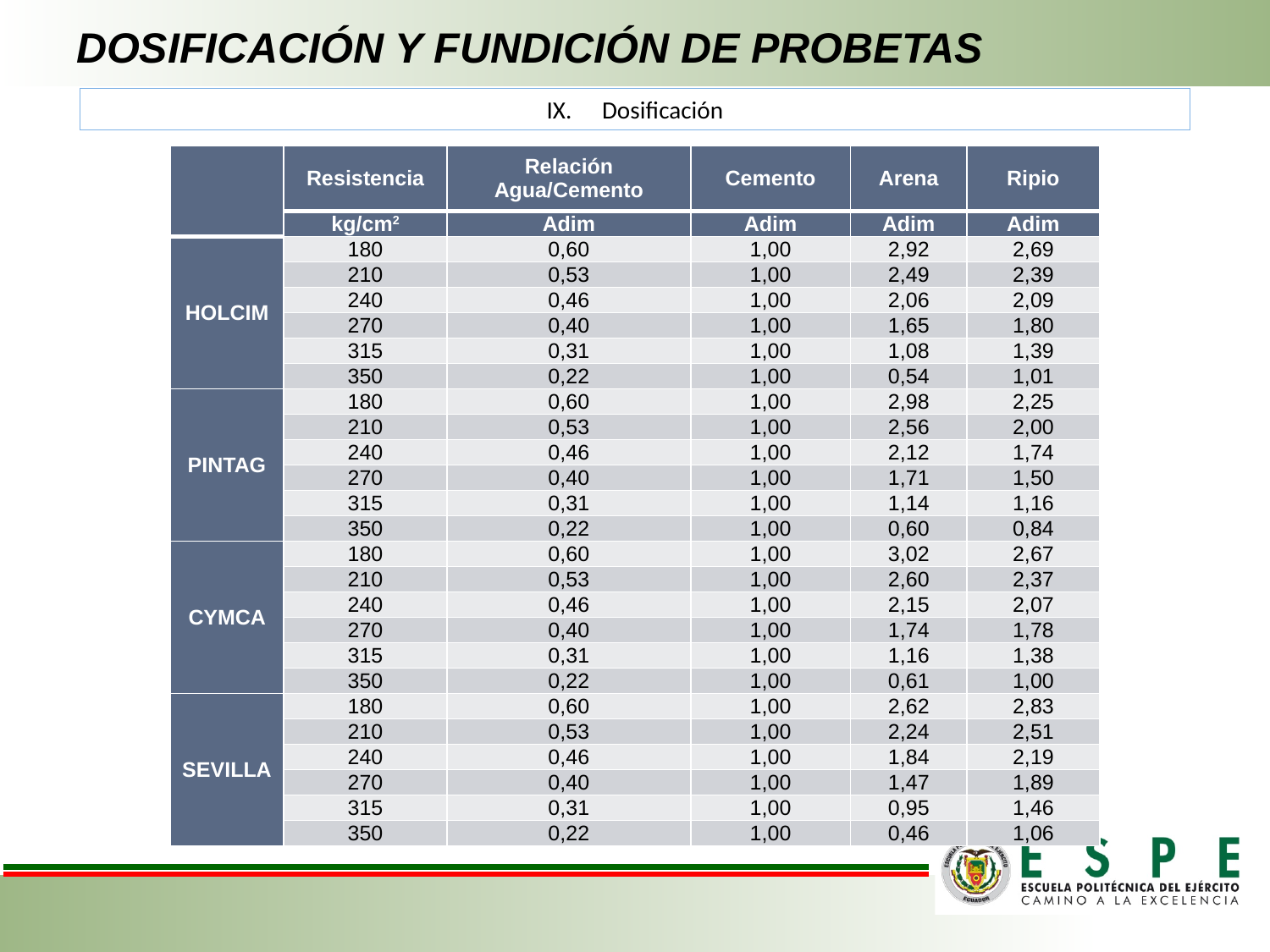

# DOSIFICACIÓN Y FUNDICIÓN DE PROBETAS
Dosificación
|  | Resistencia | Relación Agua/Cemento | Cemento | Arena | Ripio |
| --- | --- | --- | --- | --- | --- |
|  | kg/cm2 | Adim | Adim | Adim | Adim |
| HOLCIM | 180 | 0,60 | 1,00 | 2,92 | 2,69 |
|  | 210 | 0,53 | 1,00 | 2,49 | 2,39 |
|  | 240 | 0,46 | 1,00 | 2,06 | 2,09 |
|  | 270 | 0,40 | 1,00 | 1,65 | 1,80 |
|  | 315 | 0,31 | 1,00 | 1,08 | 1,39 |
|  | 350 | 0,22 | 1,00 | 0,54 | 1,01 |
| PINTAG | 180 | 0,60 | 1,00 | 2,98 | 2,25 |
|  | 210 | 0,53 | 1,00 | 2,56 | 2,00 |
|  | 240 | 0,46 | 1,00 | 2,12 | 1,74 |
|  | 270 | 0,40 | 1,00 | 1,71 | 1,50 |
|  | 315 | 0,31 | 1,00 | 1,14 | 1,16 |
|  | 350 | 0,22 | 1,00 | 0,60 | 0,84 |
| CYMCA | 180 | 0,60 | 1,00 | 3,02 | 2,67 |
|  | 210 | 0,53 | 1,00 | 2,60 | 2,37 |
|  | 240 | 0,46 | 1,00 | 2,15 | 2,07 |
|  | 270 | 0,40 | 1,00 | 1,74 | 1,78 |
|  | 315 | 0,31 | 1,00 | 1,16 | 1,38 |
|  | 350 | 0,22 | 1,00 | 0,61 | 1,00 |
| SEVILLA | 180 | 0,60 | 1,00 | 2,62 | 2,83 |
|  | 210 | 0,53 | 1,00 | 2,24 | 2,51 |
|  | 240 | 0,46 | 1,00 | 1,84 | 2,19 |
|  | 270 | 0,40 | 1,00 | 1,47 | 1,89 |
|  | 315 | 0,31 | 1,00 | 0,95 | 1,46 |
|  | 350 | 0,22 | 1,00 | 0,46 | 1,06 |